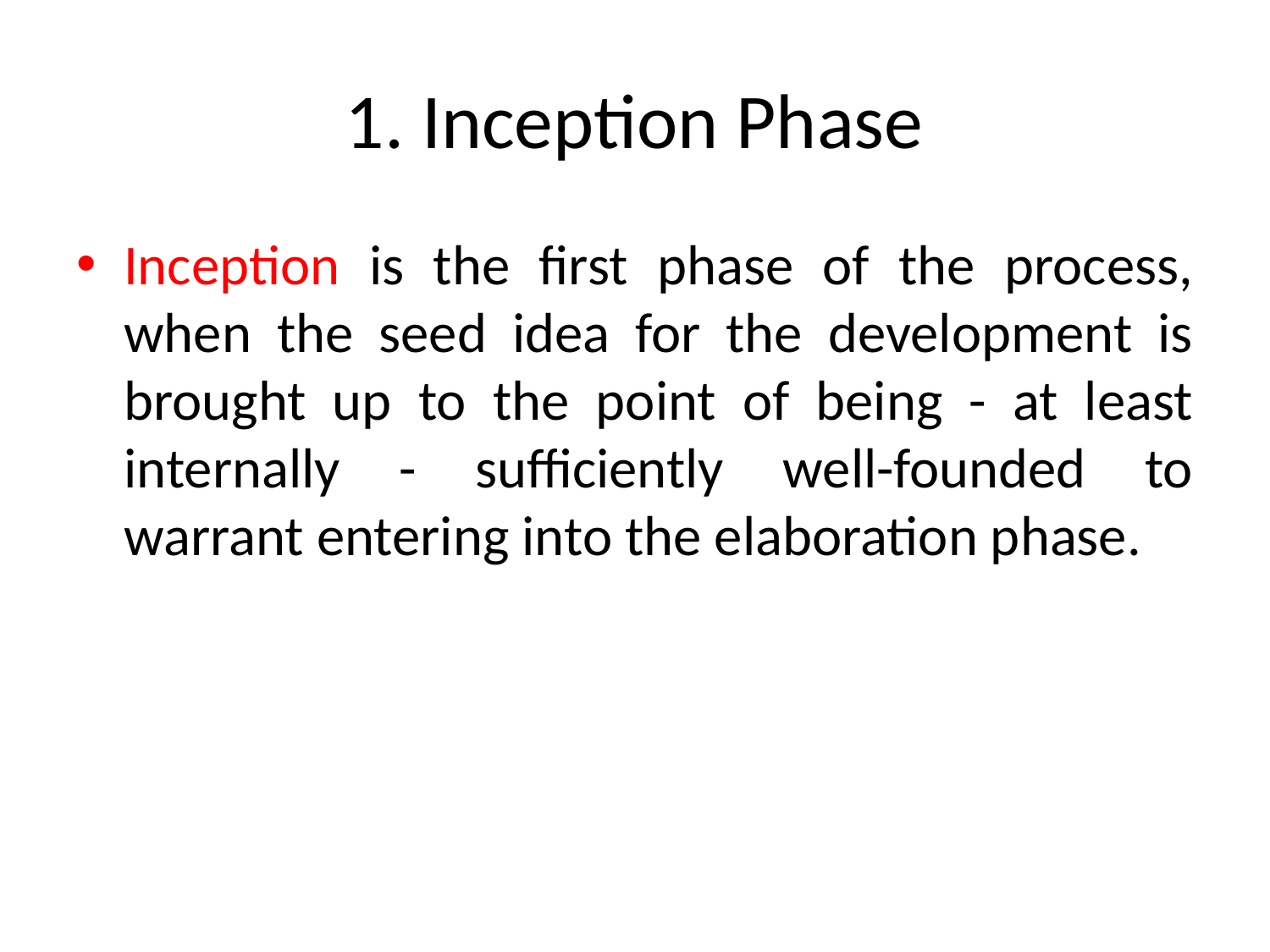

# 1. Inception Phase
Inception is the first phase of the process, when the seed idea for the development is brought up to the point of being - at least internally - sufficiently well-founded to warrant entering into the elaboration phase.